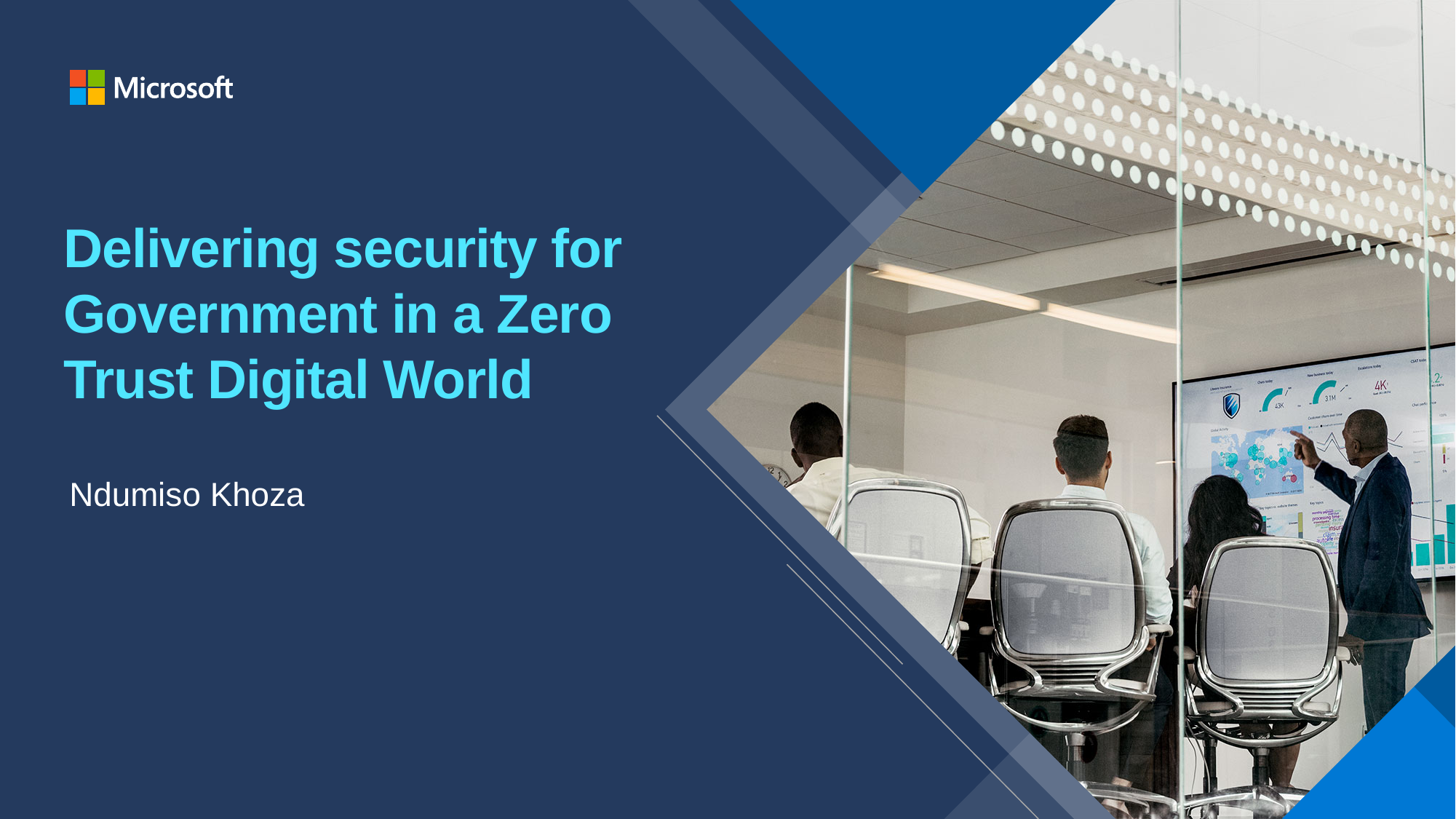

# Delivering security for Government in a Zero Trust Digital World
Ndumiso Khoza